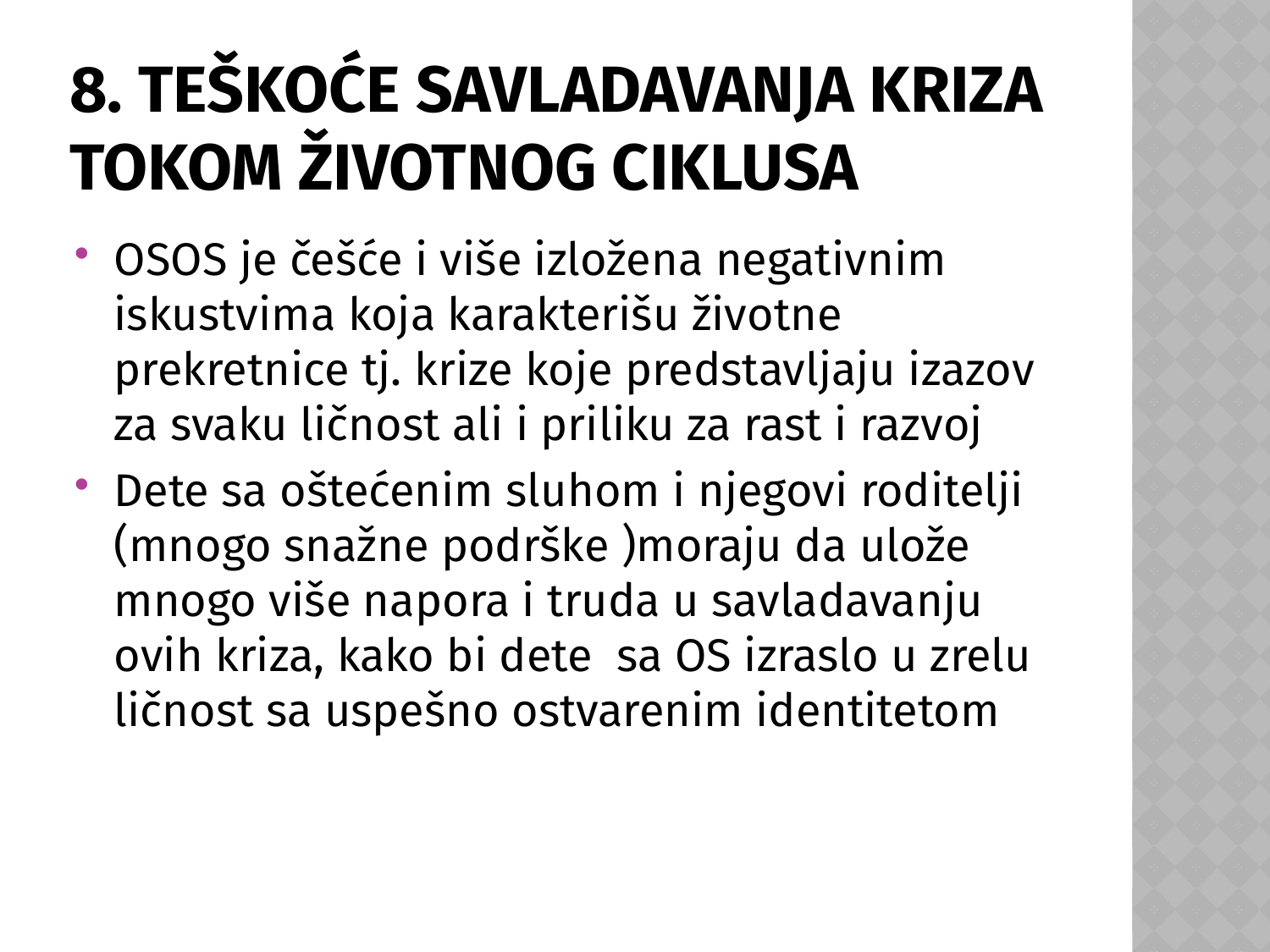

# 8. Teškoće savladavanja kriza tokom životnog ciklusa
OSOS je češće i više izložena negativnim iskustvima koja karakterišu životne prekretnice tj. krize koje predstavljaju izazov za svaku ličnost ali i priliku za rast i razvoj
Dete sa oštećenim sluhom i njegovi roditelji (mnogo snažne podrške )moraju da ulože mnogo više napora i truda u savladavanju ovih kriza, kako bi dete  sa OS izraslo u zrelu ličnost sa uspešno ostvarenim identitetom